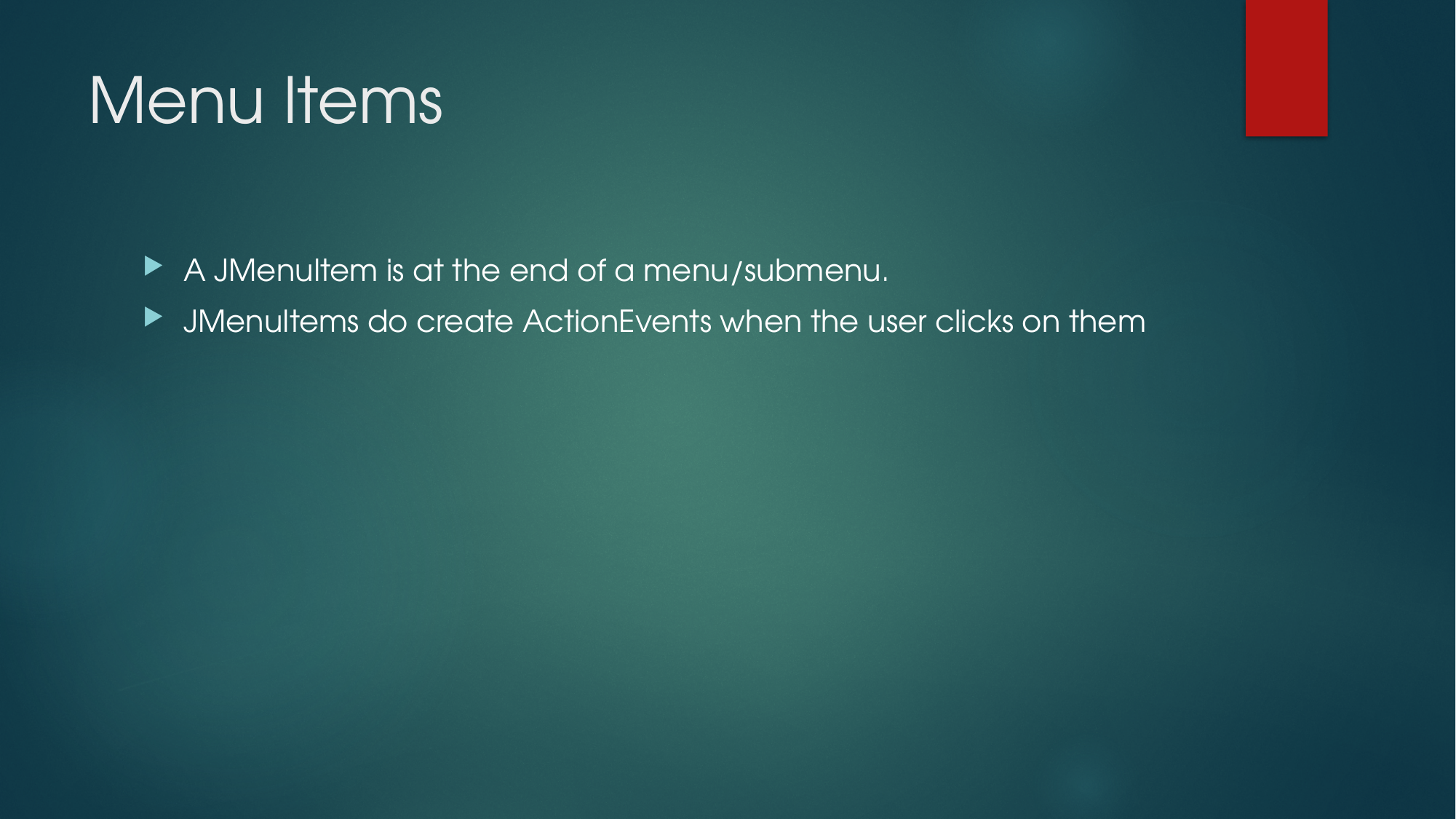

# Menu Items
A JMenuItem is at the end of a menu/submenu.
JMenuItems do create ActionEvents when the user clicks on them